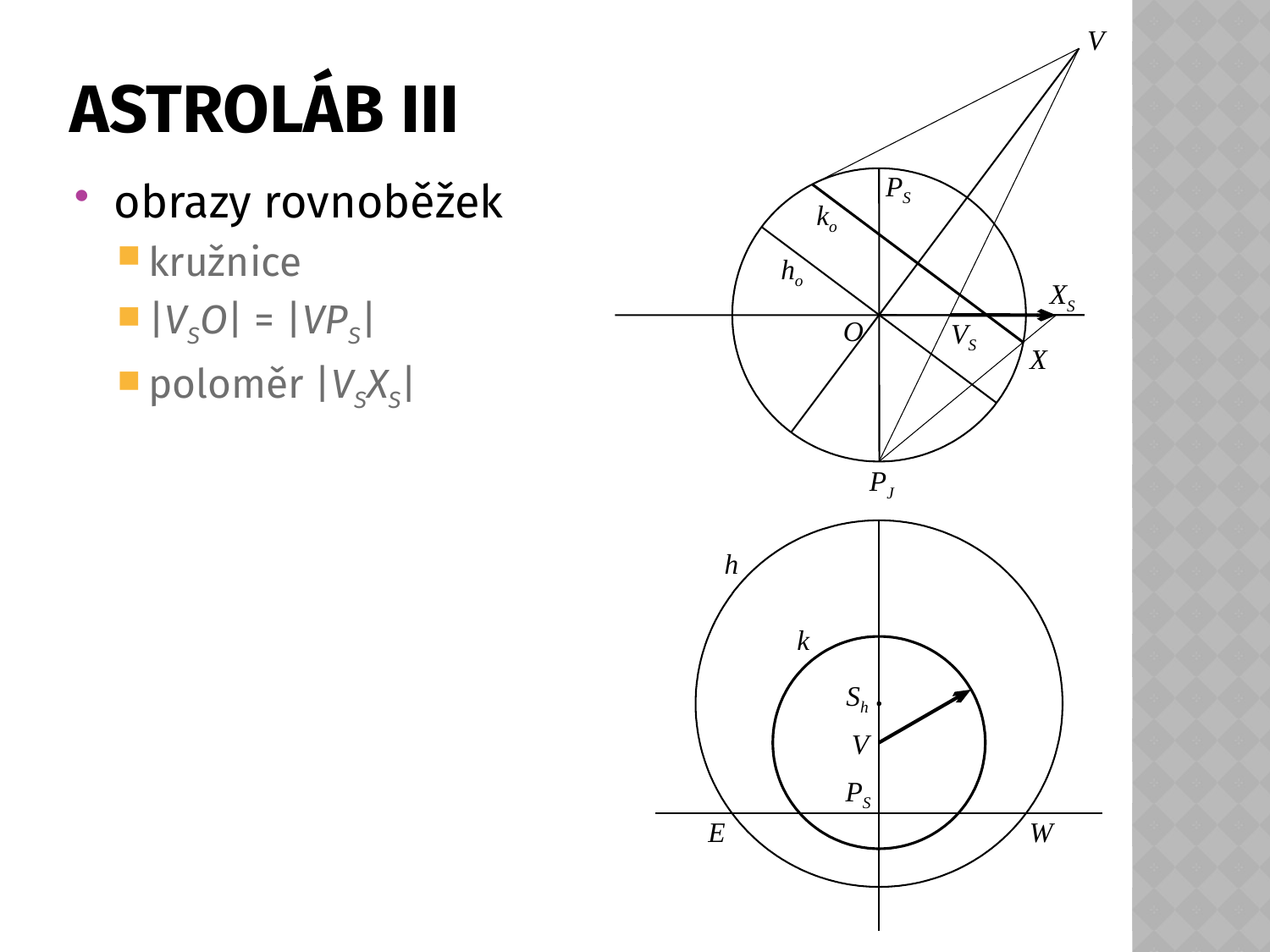

V

PS
ko
ho
XS
O
VS
X
PJ
h
k
Sh
V
PS
E
W
# astroláb III
obrazy rovnoběžek
kružnice
|VSO| = |VPS|
poloměr |VSXS|